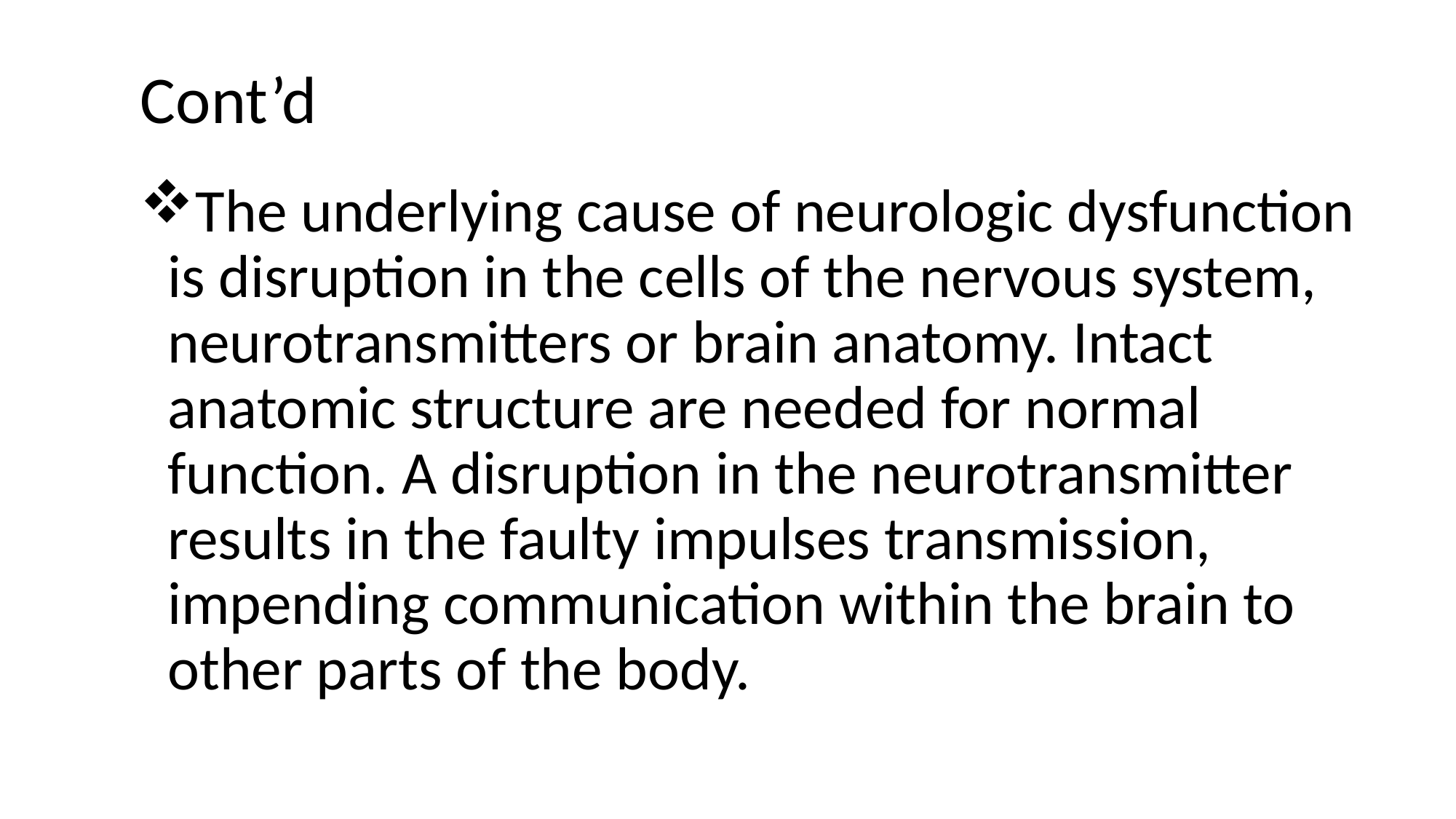

# Cont’d
The underlying cause of neurologic dysfunction is disruption in the cells of the nervous system, neurotransmitters or brain anatomy. Intact anatomic structure are needed for normal function. A disruption in the neurotransmitter results in the faulty impulses transmission, impending communication within the brain to other parts of the body.